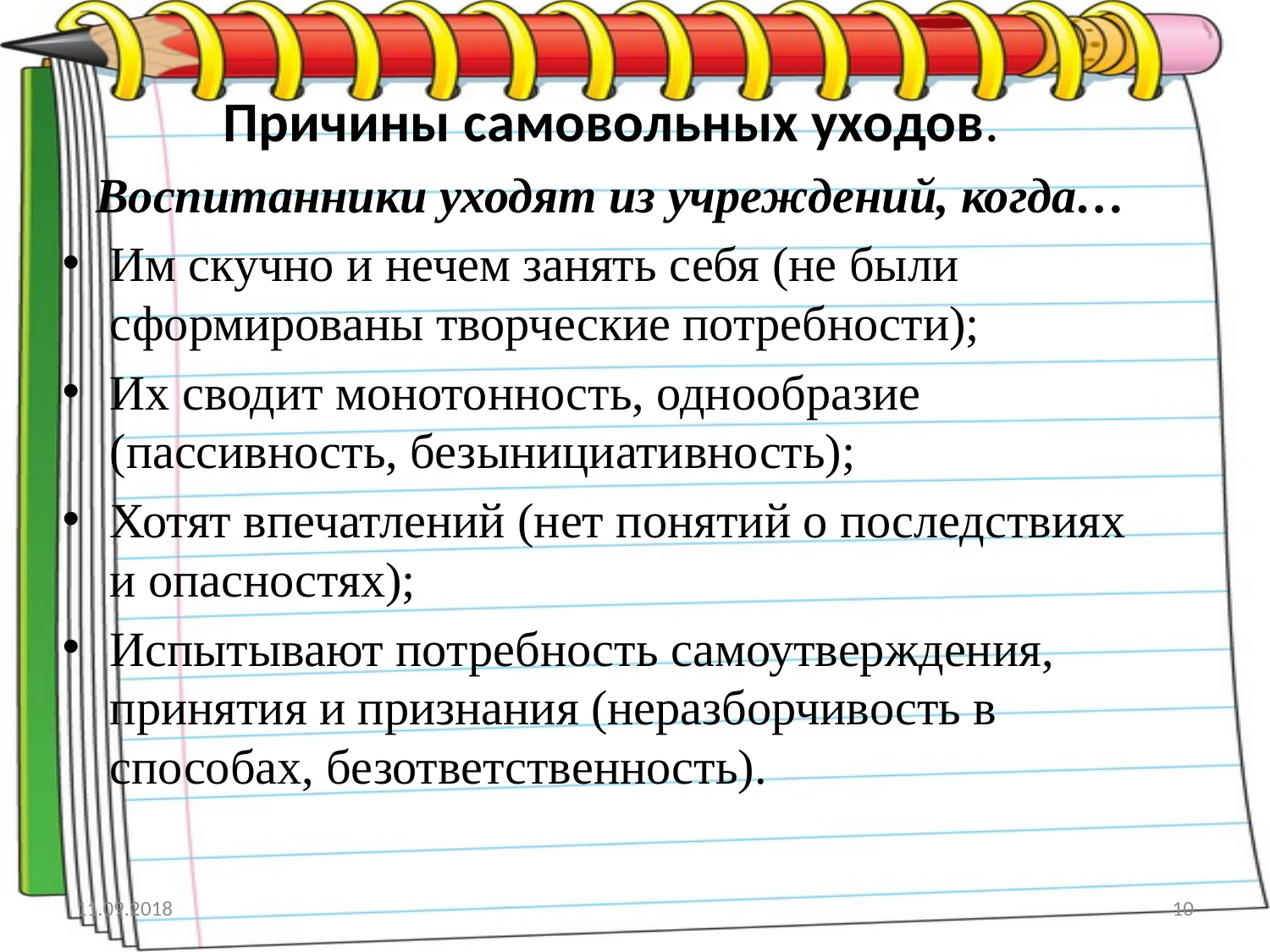

Причины самовольных уходов.
Воспитанники уходят из учреждений, когда…
Им скучно и нечем занять себя (не были сформированы творческие потребности);
Их сводит монотонность, однообразие (пассивность, безынициативность);
Хотят впечатлений (нет понятий о последствиях и опасностях);
Испытывают потребность самоутверждения, принятия и признания (неразборчивость в способах, безответственность).

11.09.2018
10